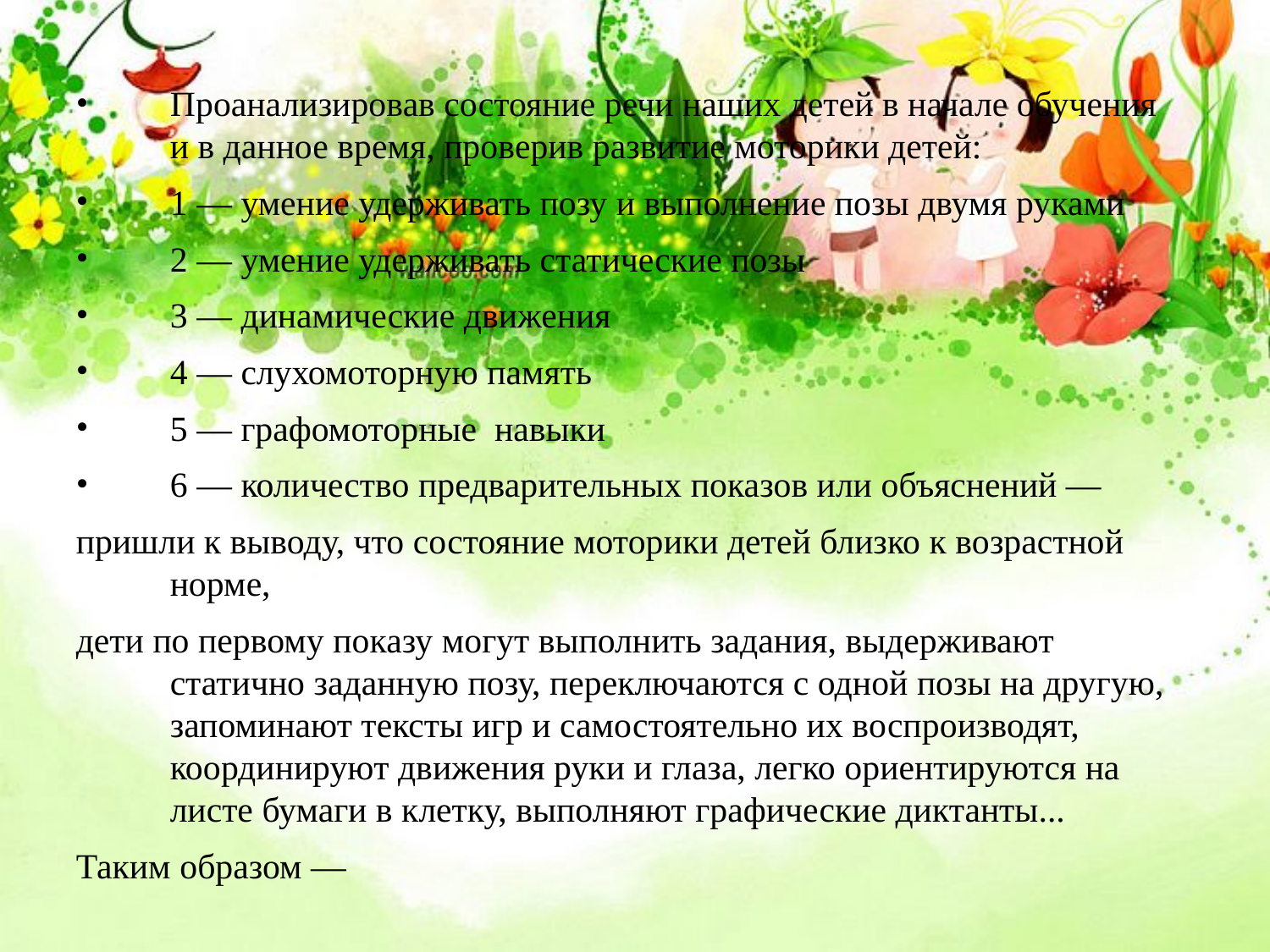

Проанализировав состояние речи наших детей в начале обучения  и в данное время, проверив развитие моторики детей:
1 — умение удерживать позу и выполнение позы двумя руками
2 — умение удерживать статические позы
3 — динамические движения
4 — слухомоторную память
5 — графомоторные  навыки
6 — количество предварительных показов или объяснений —
пришли к выводу, что состояние моторики детей близко к возрастной норме,
дети по первому показу могут выполнить задания, выдерживают статично заданную позу, переключаются с одной позы на другую, запоминают тексты игр и самостоятельно их воспроизводят, координируют движения руки и глаза, легко ориентируются на листе бумаги в клетку, выполняют графические диктанты...
Таким образом —